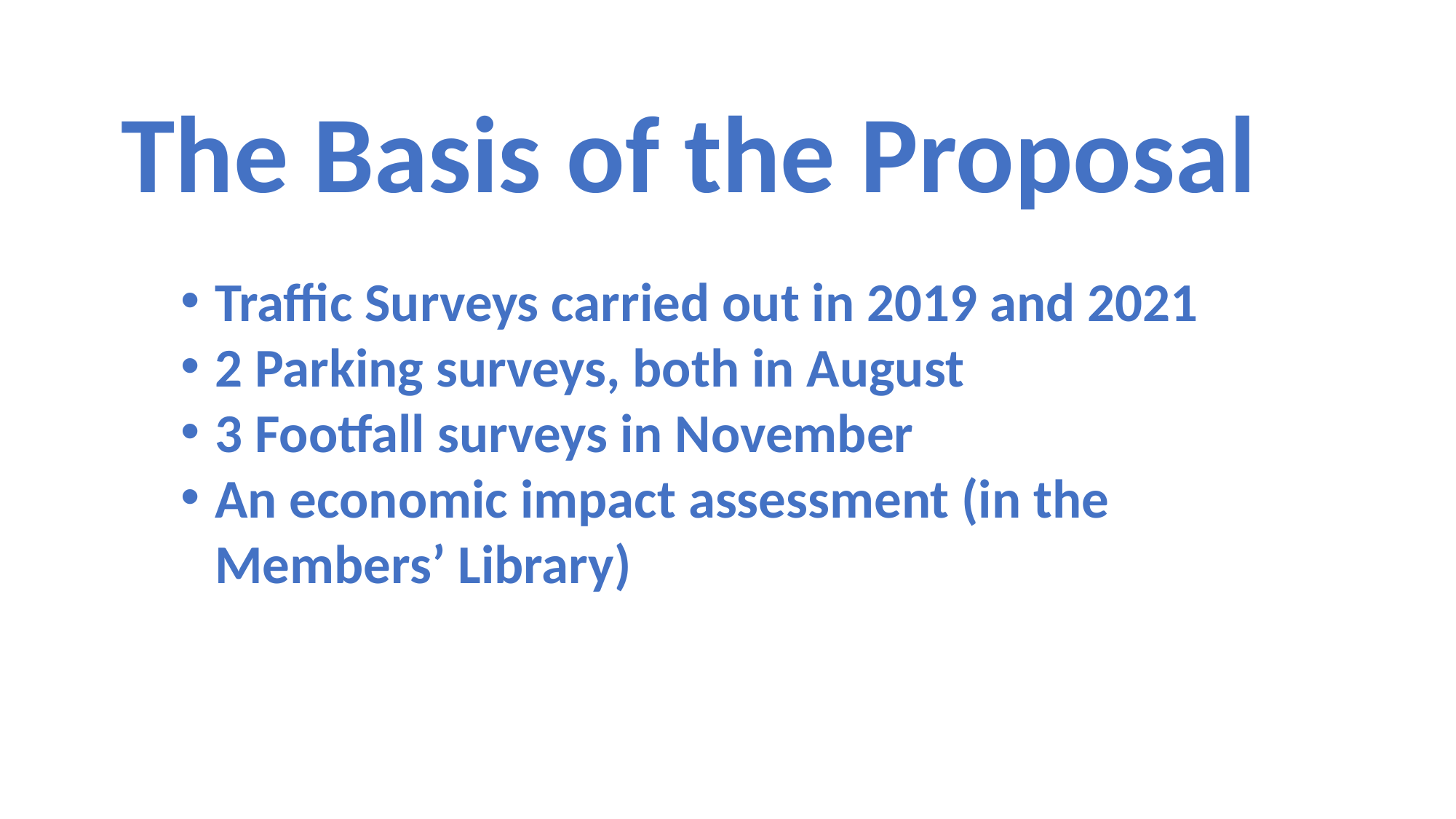

The Basis of the Proposal
Traffic Surveys carried out in 2019 and 2021
2 Parking surveys, both in August
3 Footfall surveys in November
An economic impact assessment (in the Members’ Library)